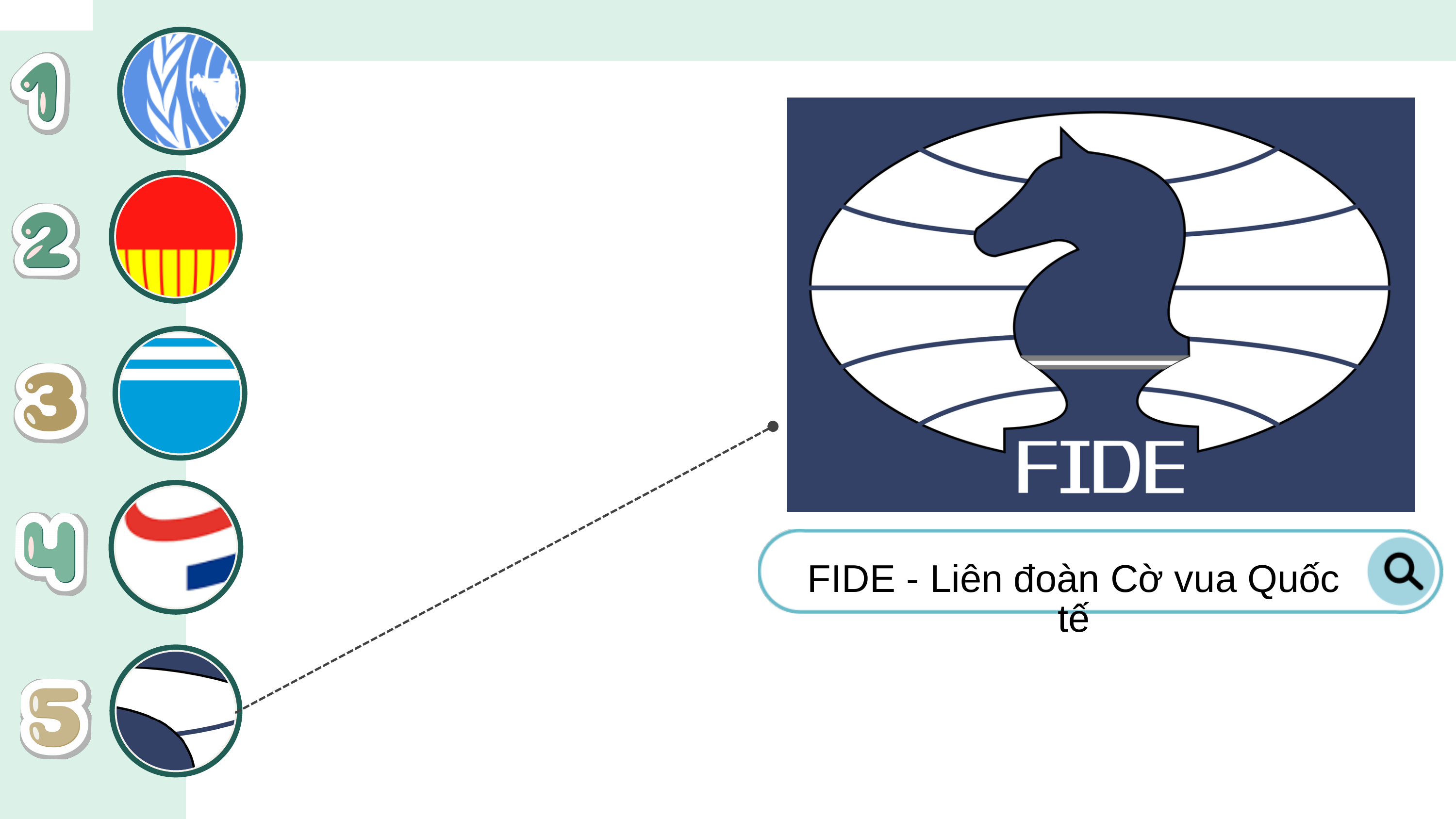

FIDE - Liên đoàn Cờ vua Quốc tế